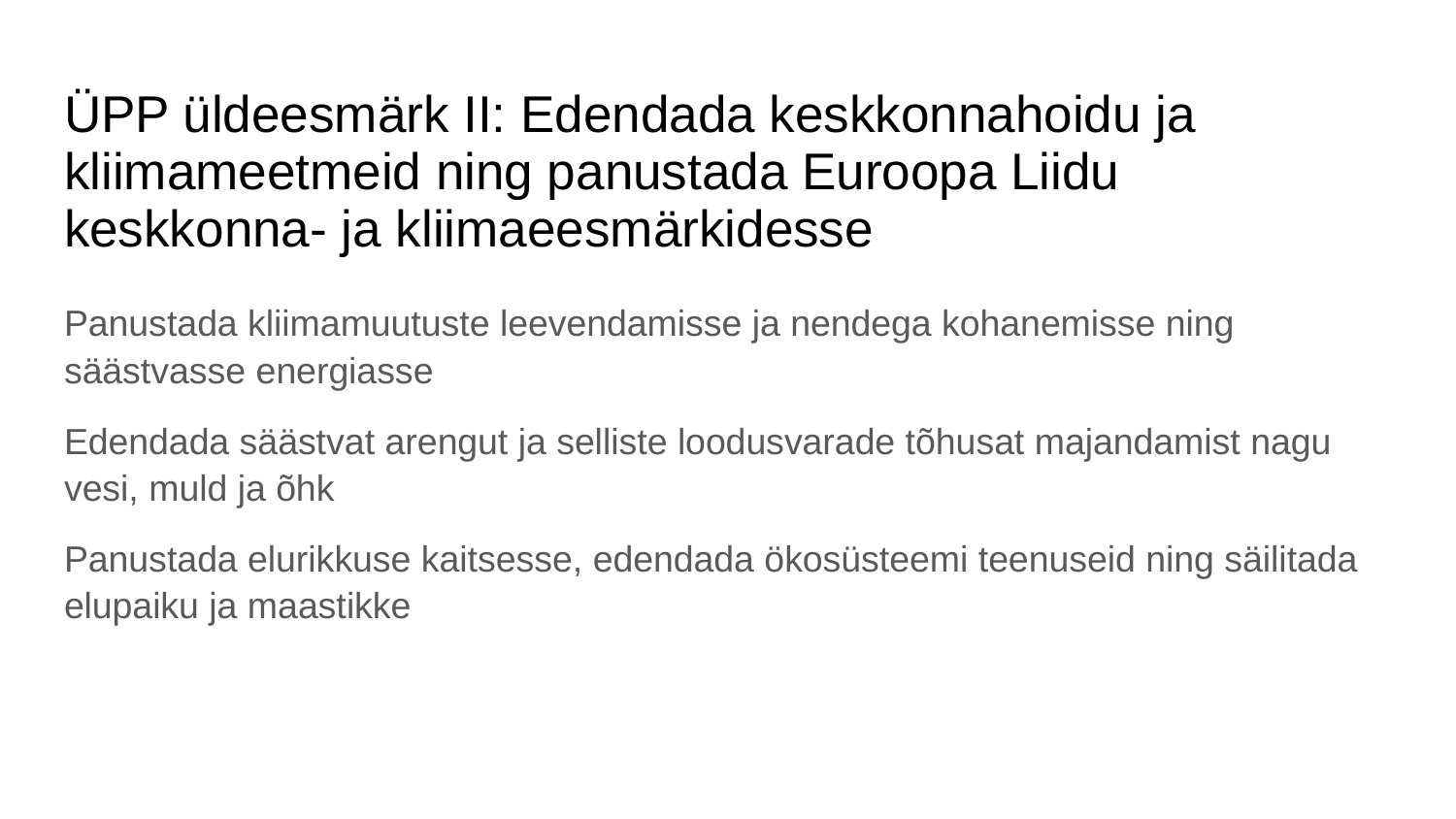

# ÜPP üldeesmärk II: Edendada keskkonnahoidu ja kliimameetmeid ning panustada Euroopa Liidu keskkonna- ja kliimaeesmärkidesse
Panustada kliimamuutuste leevendamisse ja nendega kohanemisse ning säästvasse energiasse
Edendada säästvat arengut ja selliste loodusvarade tõhusat majandamist nagu vesi, muld ja õhk
Panustada elurikkuse kaitsesse, edendada ökosüsteemi teenuseid ning säilitada elupaiku ja maastikke